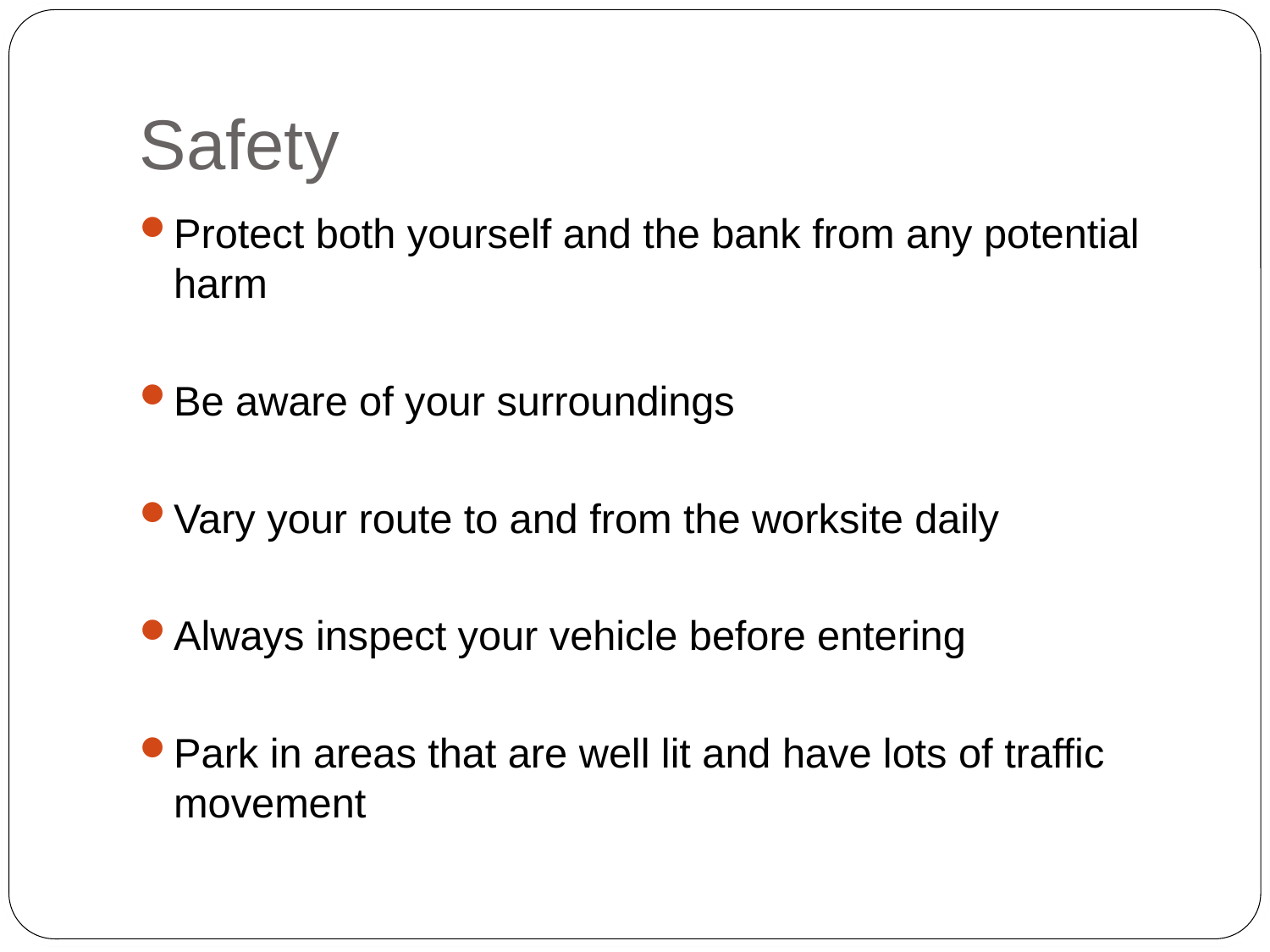

# Safety
Protect both yourself and the bank from any potential harm

Be aware of your surroundings

Vary your route to and from the worksite daily

Always inspect your vehicle before entering

Park in areas that are well lit and have lots of traffic movement